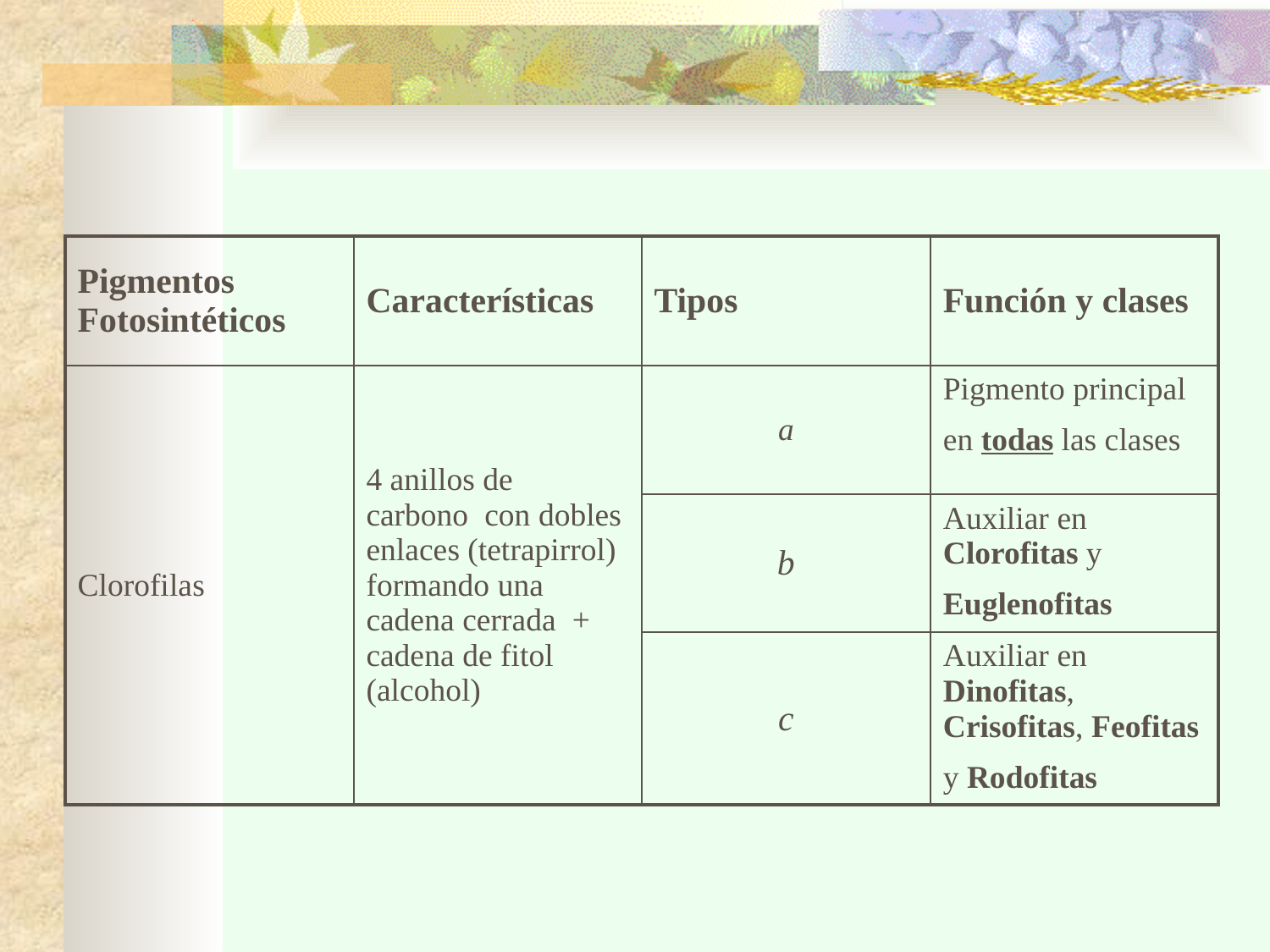

| Pigmentos Fotosintéticos | Características | Tipos | Función y clases |
| --- | --- | --- | --- |
| Clorofilas | 4 anillos de carbono  con dobles enlaces (tetrapirrol) formando una cadena cerrada  + cadena de fitol (alcohol) | a | Pigmento principal en todas las clases |
|  |  | b | Auxiliar en Clorofitas y Euglenofitas |
|  |  | c | Auxiliar en Dinofitas, Crisofitas, Feofitas y Rodofitas |